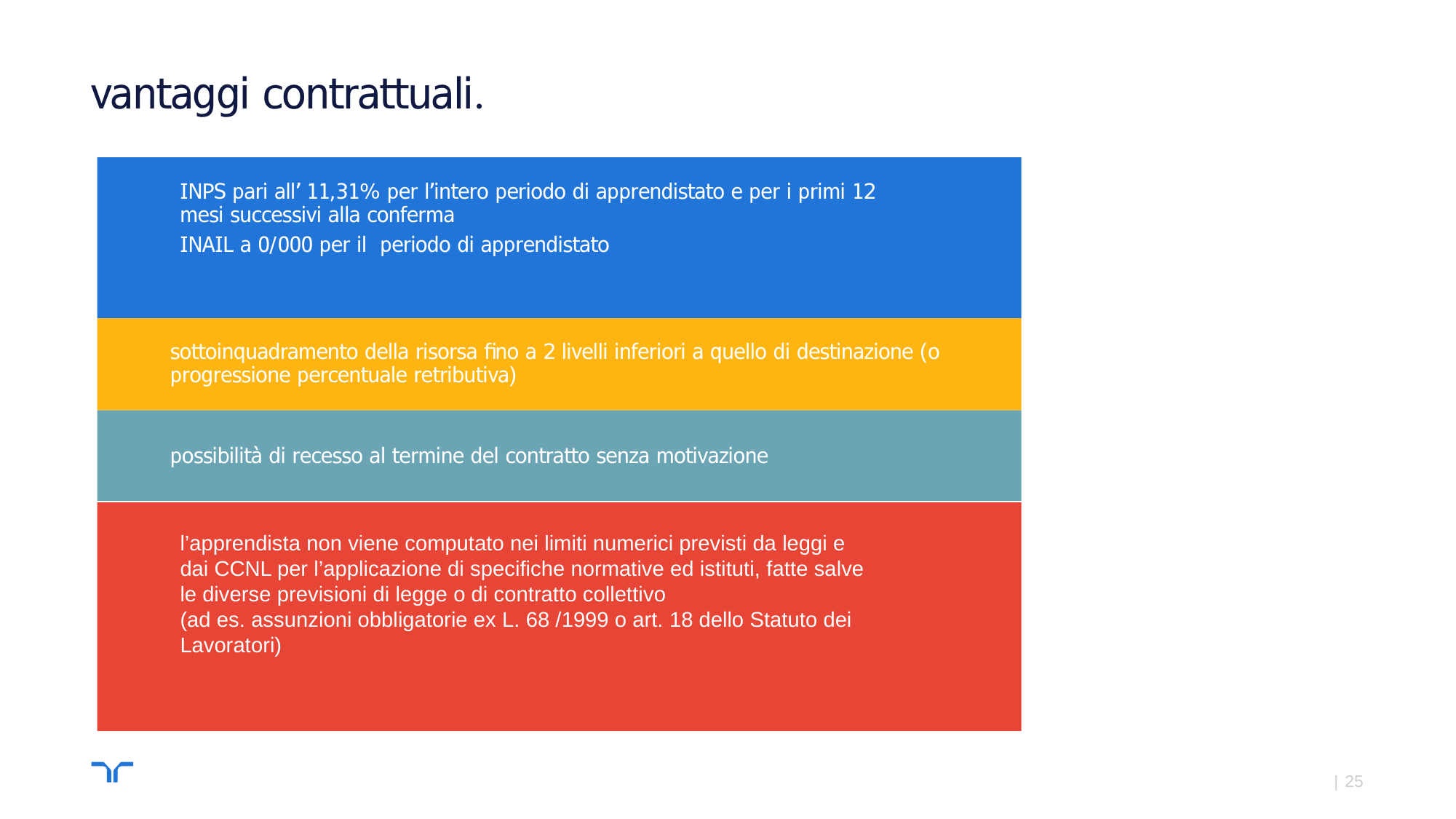

# vantaggi contrattuali.

INPS pari all’ 11,31% per l’intero periodo di apprendistato e per i primi 12 mesi successivi alla conferma
INAIL a 0/000 per il  periodo di apprendistato

sottoinquadramento della risorsa fino a 2 livelli inferiori a quello di destinazione (o progressione percentuale retributiva)
possibilità di recesso al termine del contratto senza motivazione

l’apprendista non viene computato nei limiti numerici previsti da leggi e dai CCNL per l’applicazione di specifiche normative ed istituti, fatte salve le diverse previsioni di legge o di contratto collettivo
(ad es. assunzioni obbligatorie ex L. 68 /1999 o art. 18 dello Statuto dei Lavoratori)

25